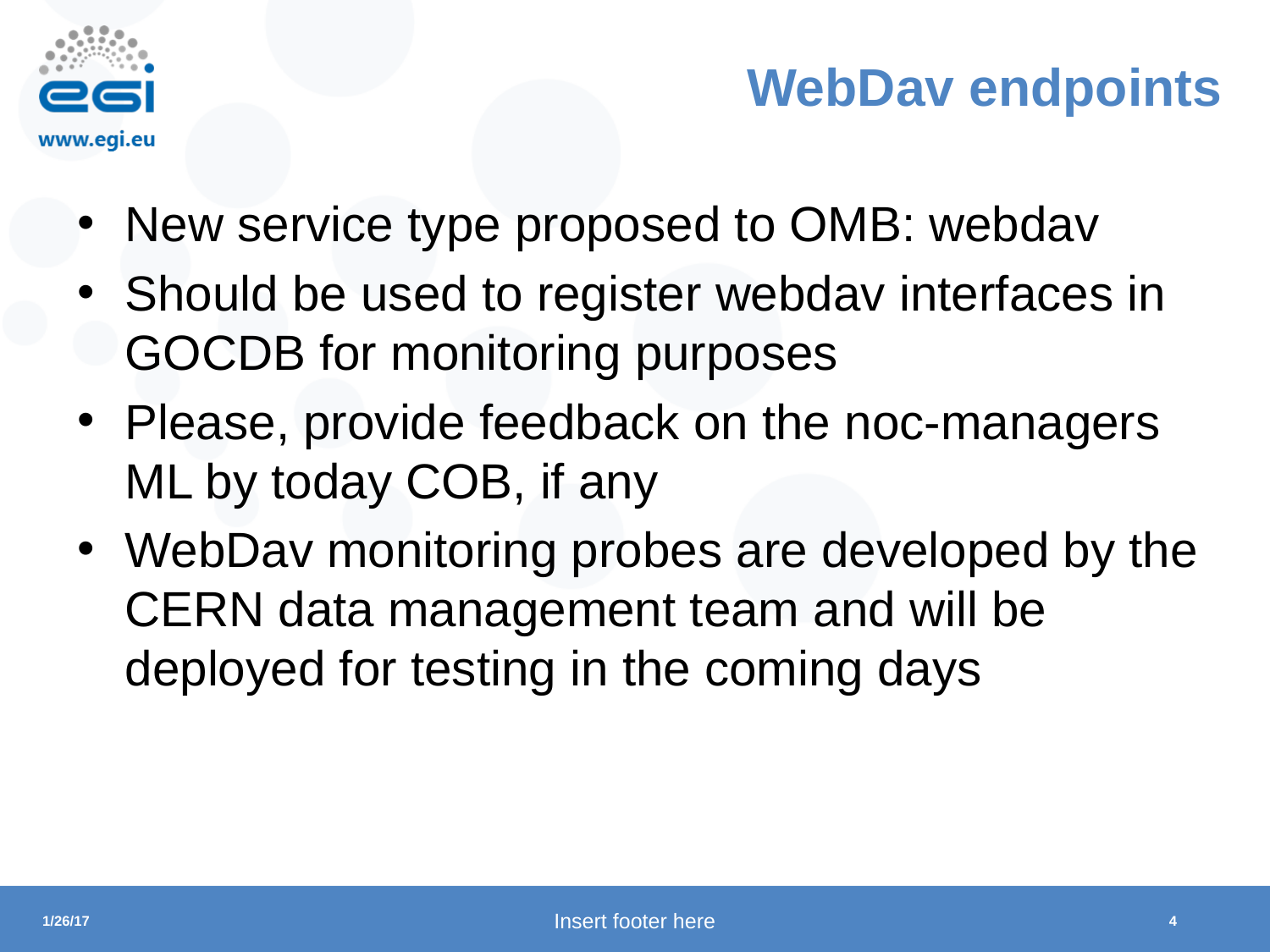

# WebDav endpoints
New service type proposed to OMB: webdav
Should be used to register webdav interfaces in GOCDB for monitoring purposes
Please, provide feedback on the noc-managers ML by today COB, if any
WebDav monitoring probes are developed by the CERN data management team and will be deployed for testing in the coming days
Insert footer here